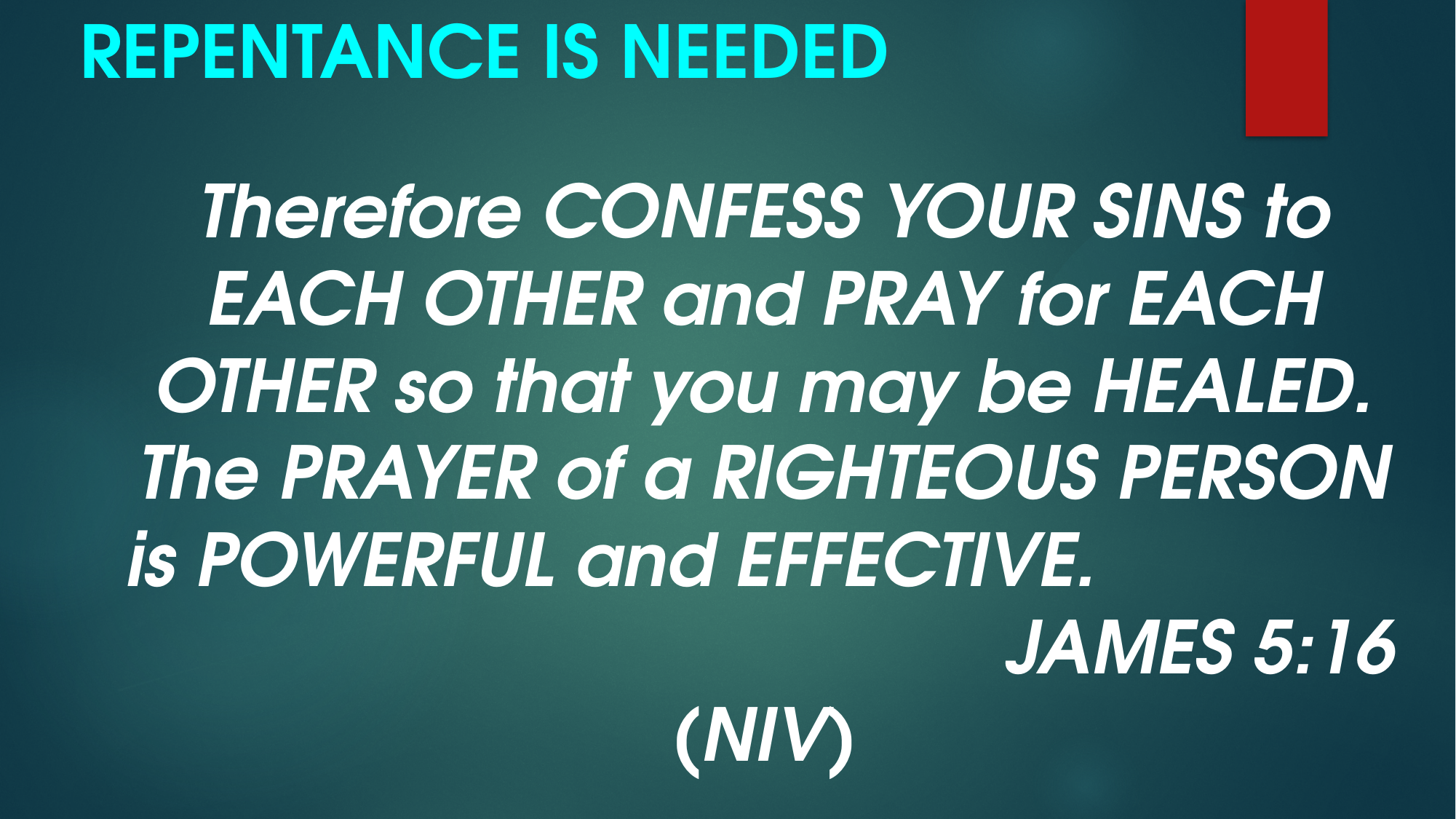

# REPENTANCE IS NEEDED
Therefore CONFESS YOUR SINS to EACH OTHER and PRAY for EACH OTHER so that you may be HEALED. The PRAYER of a RIGHTEOUS PERSON is POWERFUL and EFFECTIVE.                                                           JAMES 5:16 (NIV)